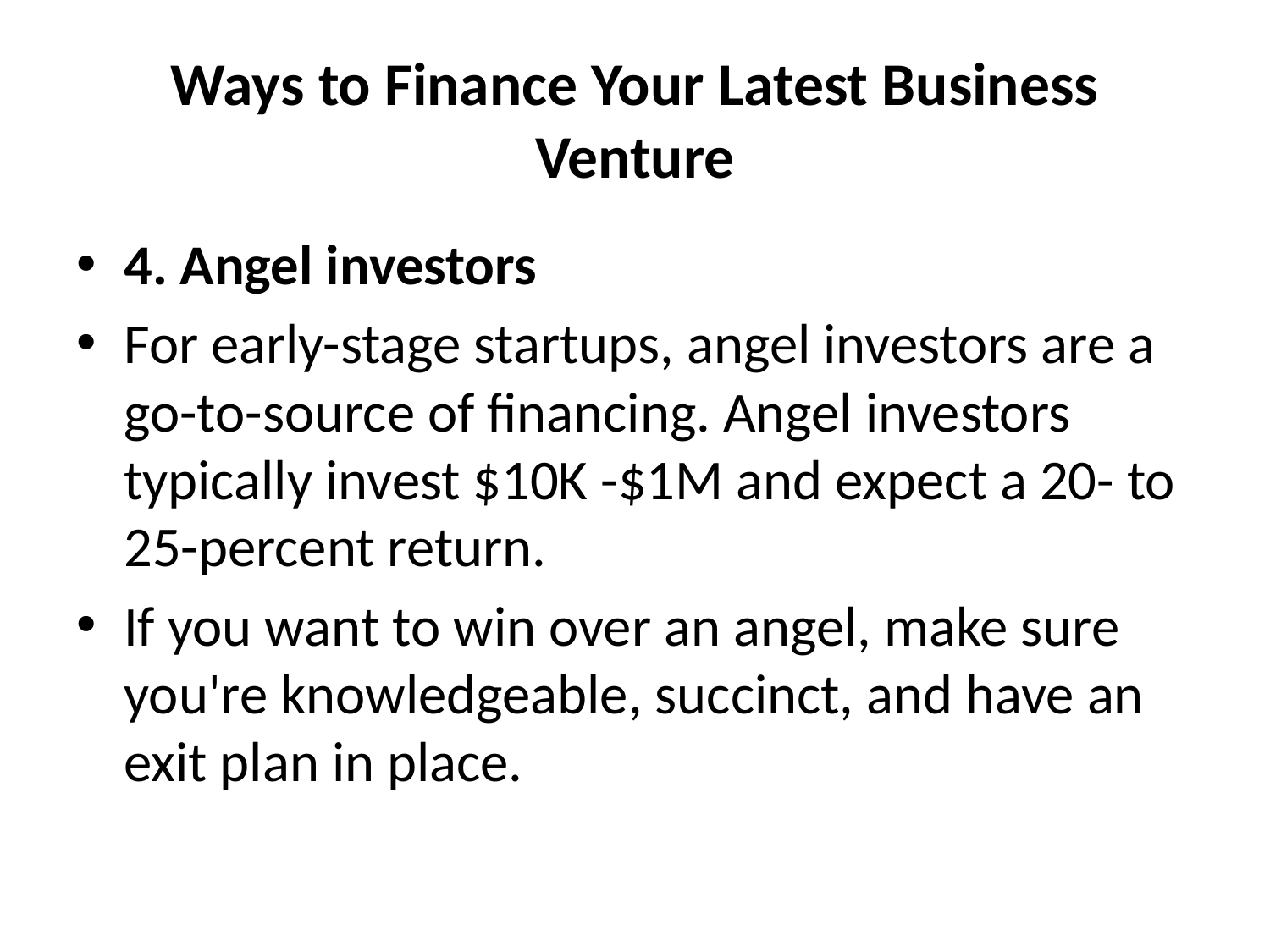

# Ways to Finance Your Latest Business Venture
4. Angel investors
For early-stage startups, angel investors are a go-to-source of financing. Angel investors typically invest $10K -$1M and expect a 20- to 25-percent return.
If you want to win over an angel, make sure you're knowledgeable, succinct, and have an exit plan in place.